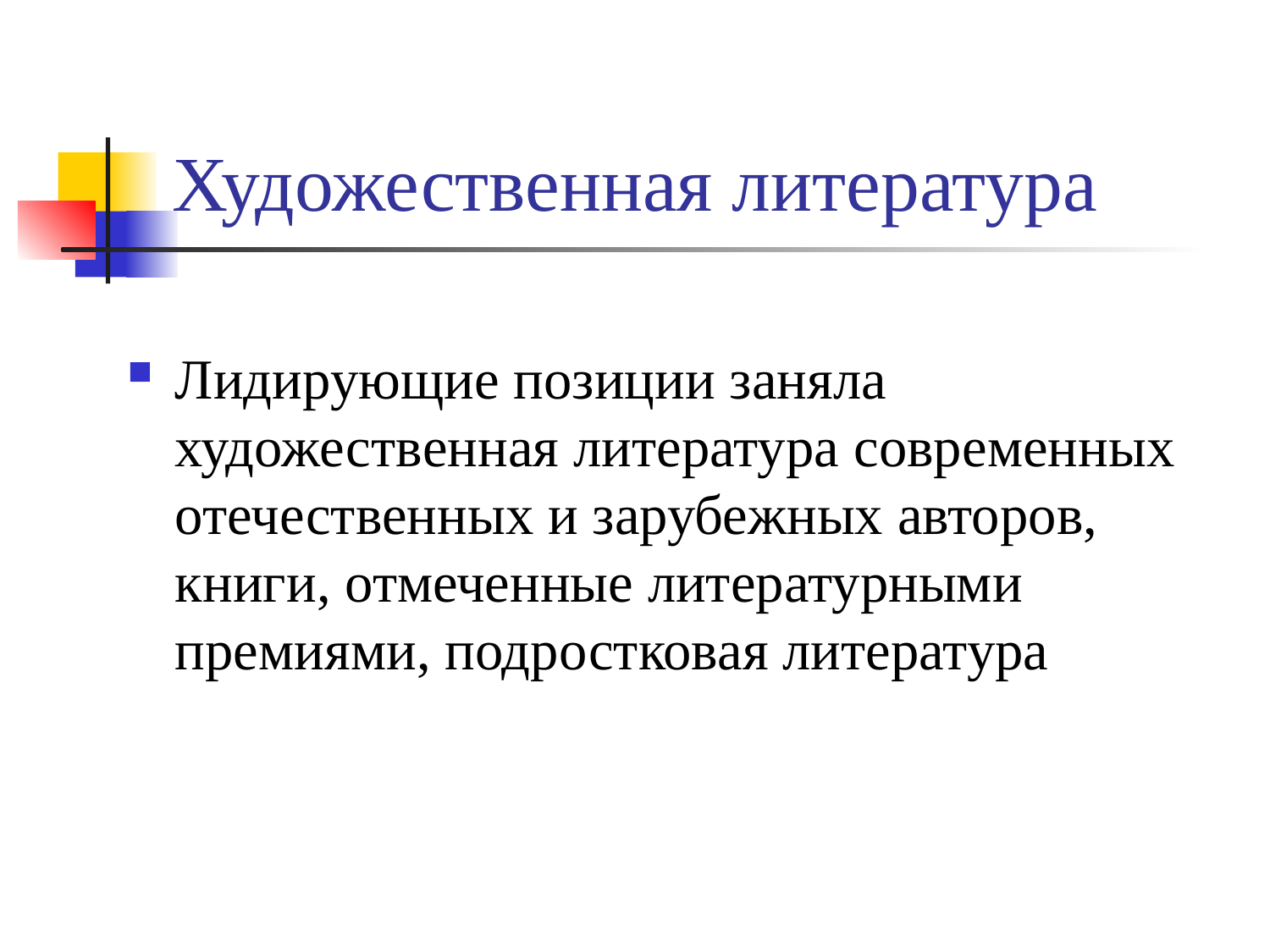

# Художественная литература
Лидирующие позиции заняла художественная литература современных отечественных и зарубежных авторов, книги, отмеченные литературными премиями, подростковая литература